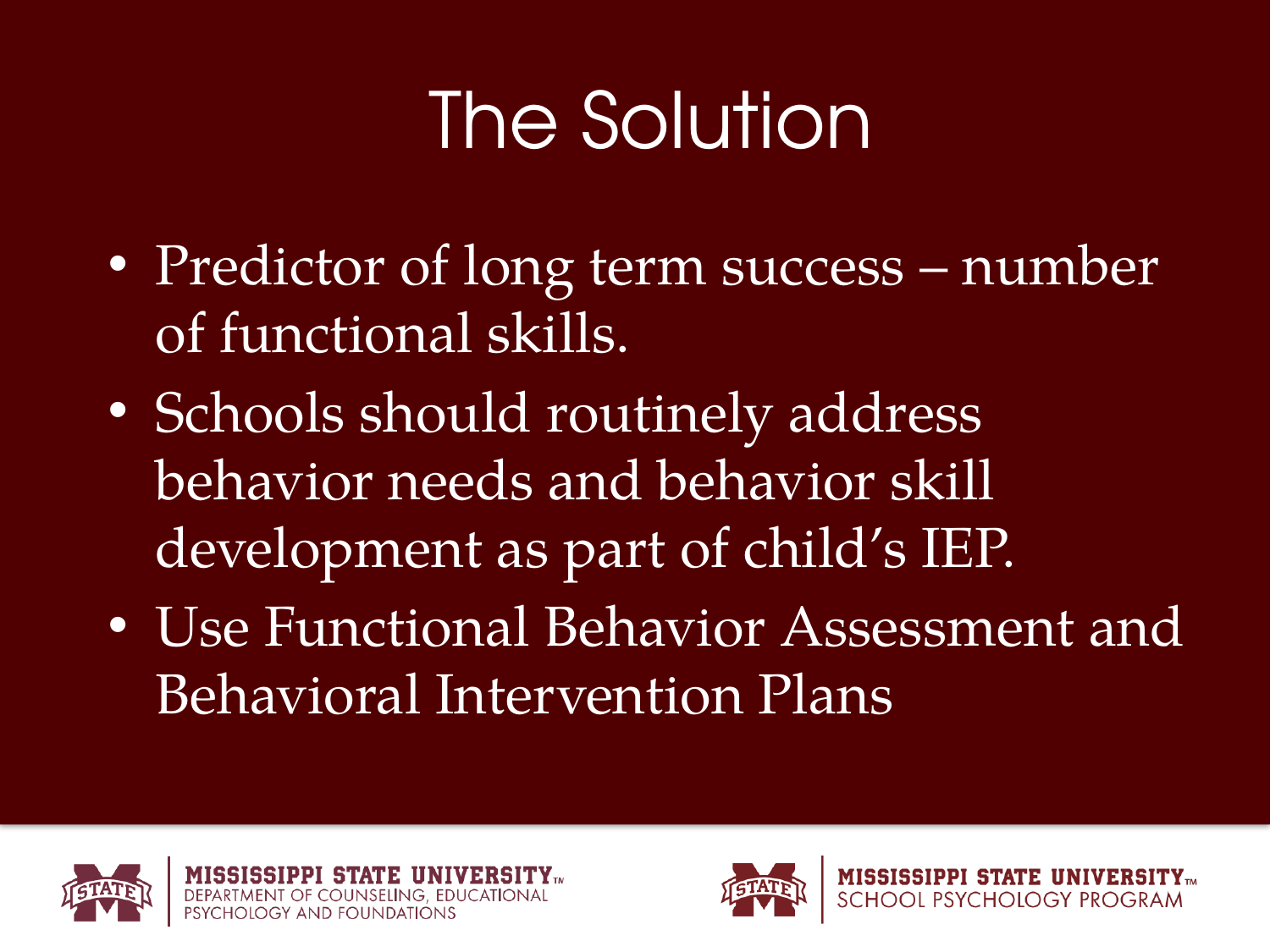

# The Solution
Predictor of long term success – number of functional skills.
Schools should routinely address behavior needs and behavior skill development as part of child’s IEP.
Use Functional Behavior Assessment and Behavioral Intervention Plans